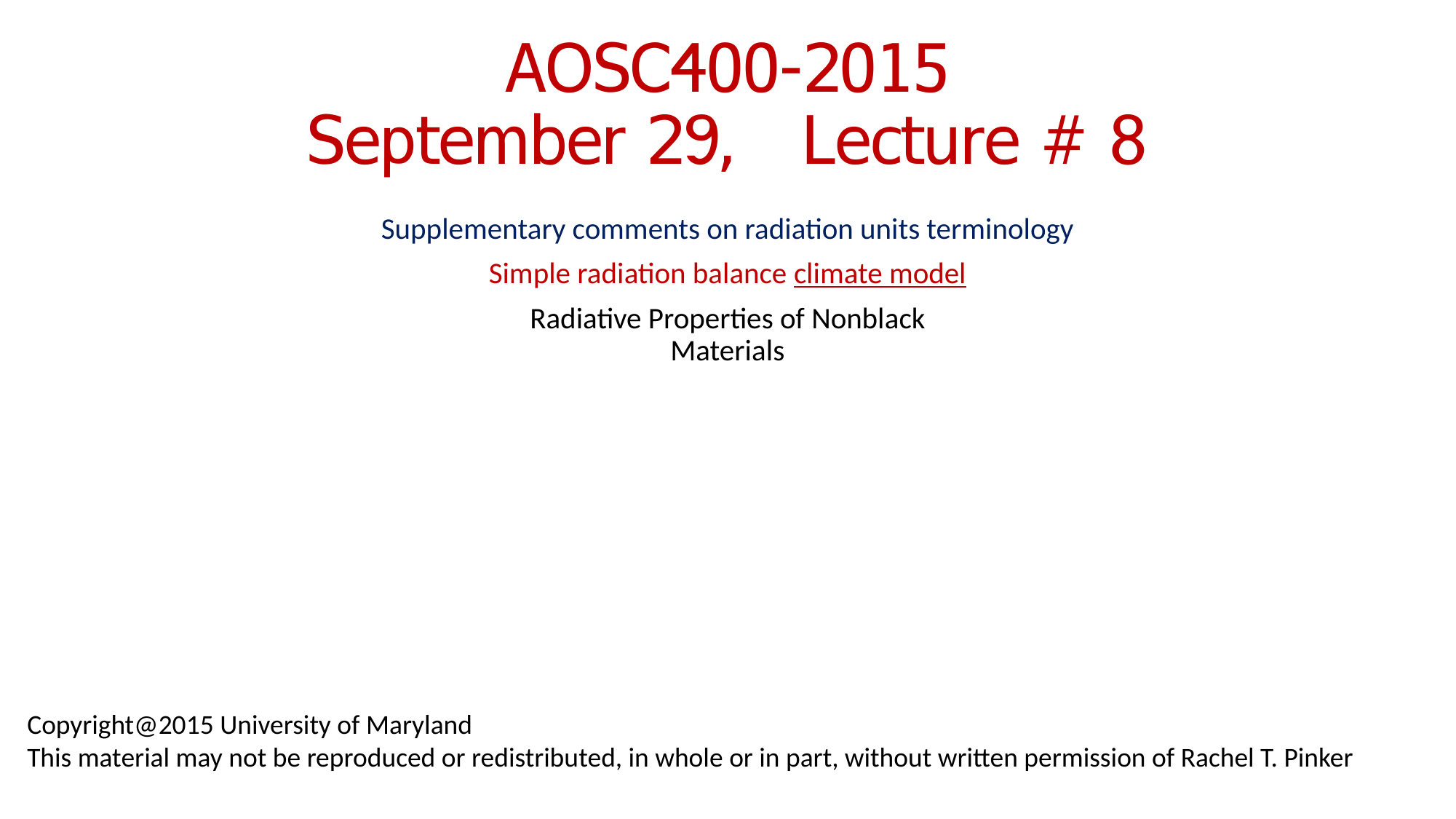

# AOSC400-2015 September 29,   Lecture # 8
Supplementary comments on radiation units terminology
Simple radiation balance climate model
Radiative Properties of Nonblack
Materials
Copyright@2015 University of Maryland
This material may not be reproduced or redistributed, in whole or in part, without written permission of Rachel T. Pinker